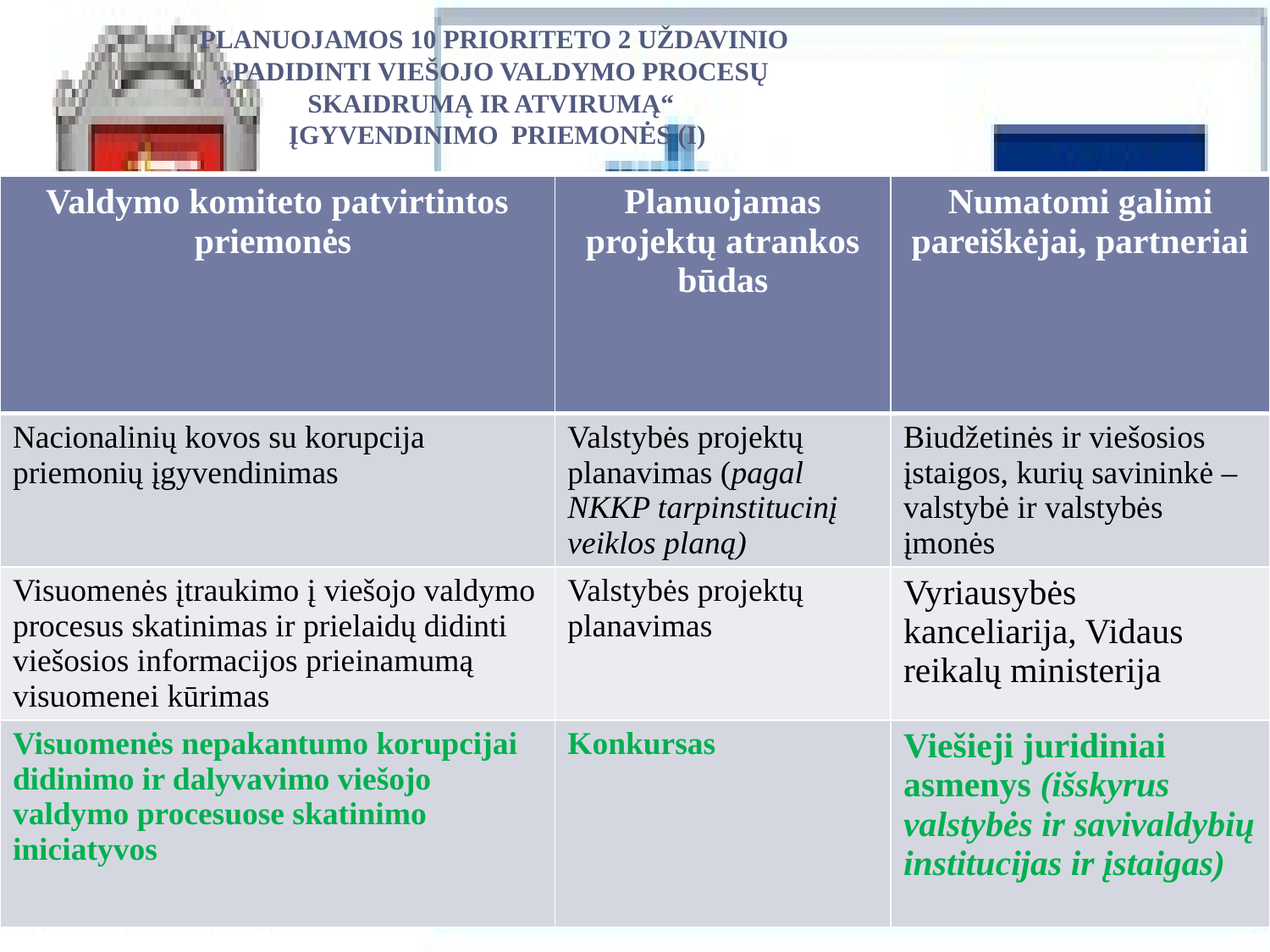

# planuojamos 10 prioriteto 2 uždavinio ,,padidinti viešojo valdymo procesų skaidrumą ir atvirumą“ įgyvendinimo  priemonės (i)
| Valdymo komiteto patvirtintos priemonės | Planuojamas projektų atrankos būdas | Numatomi galimi pareiškėjai, partneriai |
| --- | --- | --- |
| Nacionalinių kovos su korupcija priemonių įgyvendinimas | Valstybės projektų planavimas (pagal NKKP tarpinstitucinį veiklos planą) | Biudžetinės ir viešosios įstaigos, kurių savininkė – valstybė ir valstybės įmonės |
| Visuomenės įtraukimo į viešojo valdymo procesus skatinimas ir prielaidų didinti viešosios informacijos prieinamumą visuomenei kūrimas | Valstybės projektų planavimas | Vyriausybės kanceliarija, Vidaus reikalų ministerija |
| Visuomenės nepakantumo korupcijai didinimo ir dalyvavimo viešojo valdymo procesuose skatinimo iniciatyvos | Konkursas | Viešieji juridiniai asmenys (išskyrus valstybės ir savivaldybių institucijas ir įstaigas) |